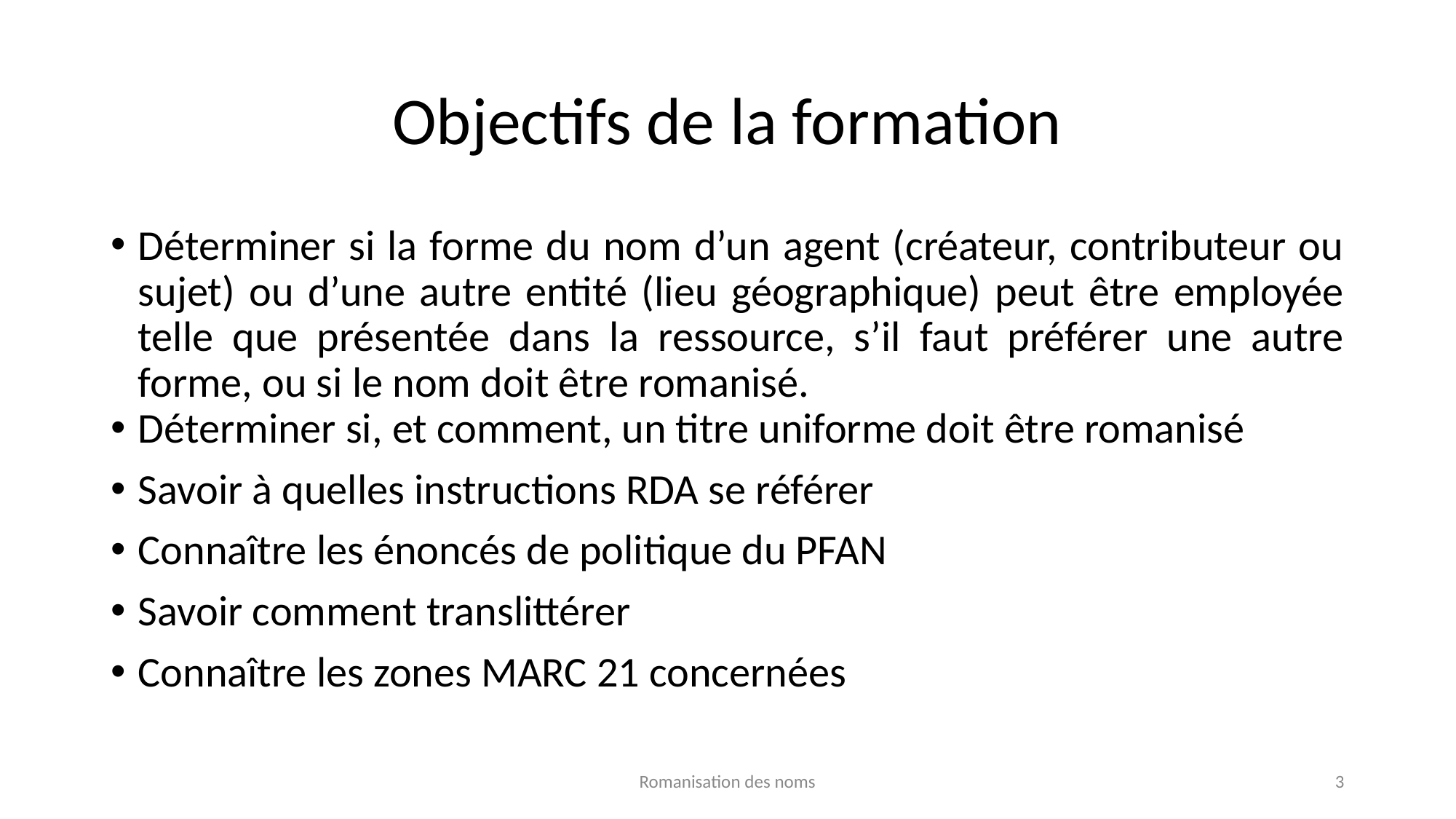

# Objectifs de la formation
Déterminer si la forme du nom d’un agent (créateur, contributeur ou sujet) ou d’une autre entité (lieu géographique) peut être employée telle que présentée dans la ressource, s’il faut préférer une autre forme, ou si le nom doit être romanisé.
Déterminer si, et comment, un titre uniforme doit être romanisé
Savoir à quelles instructions RDA se référer
Connaître les énoncés de politique du PFAN
Savoir comment translittérer
Connaître les zones MARC 21 concernées

Romanisation des noms
3